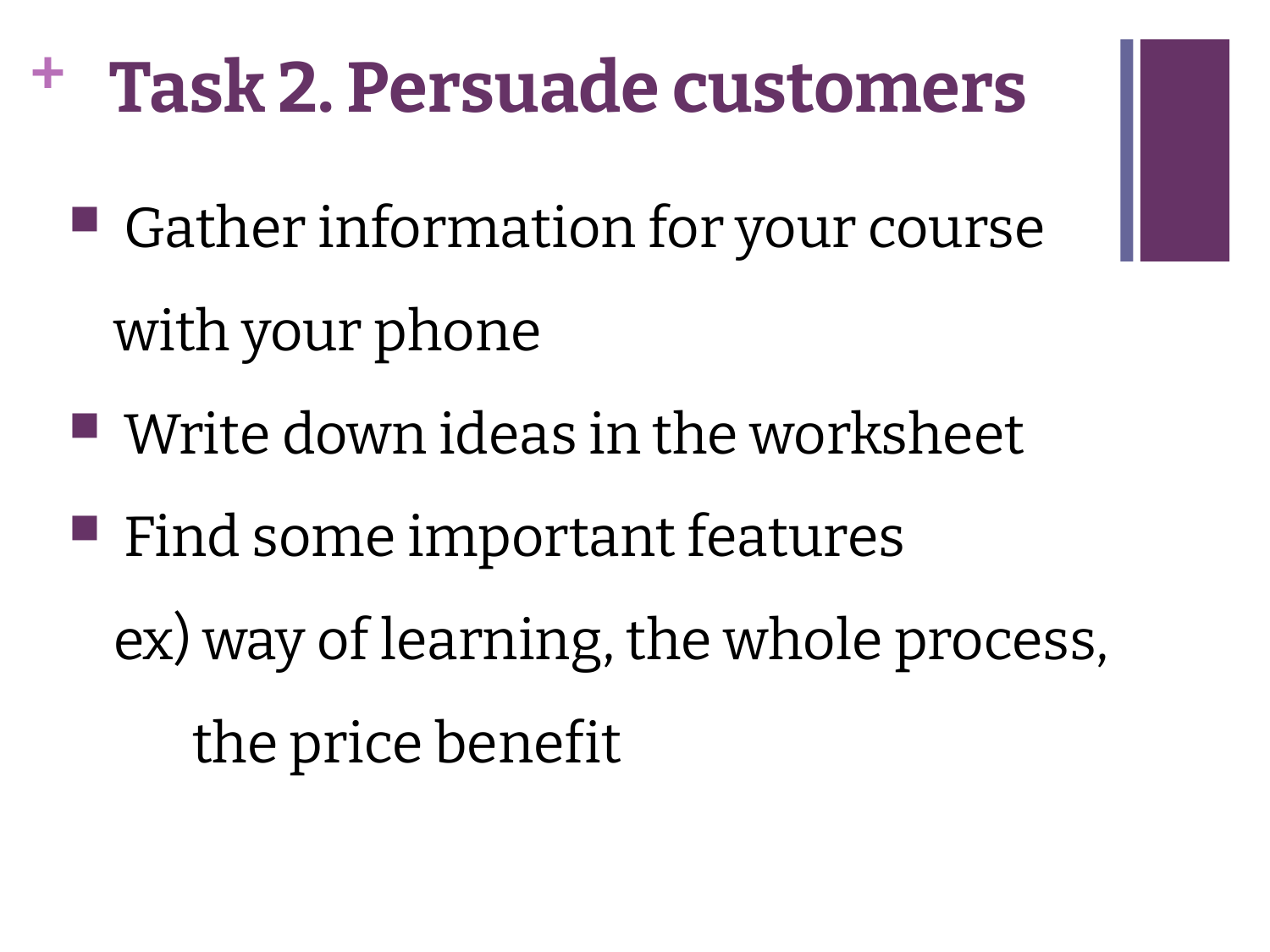

# Task 2. Persuade customers
  Gather information for your course
    with your phone
  Write down ideas in the worksheet
  Find some important features
    ex) way of learning, the whole process,
           the price benefit